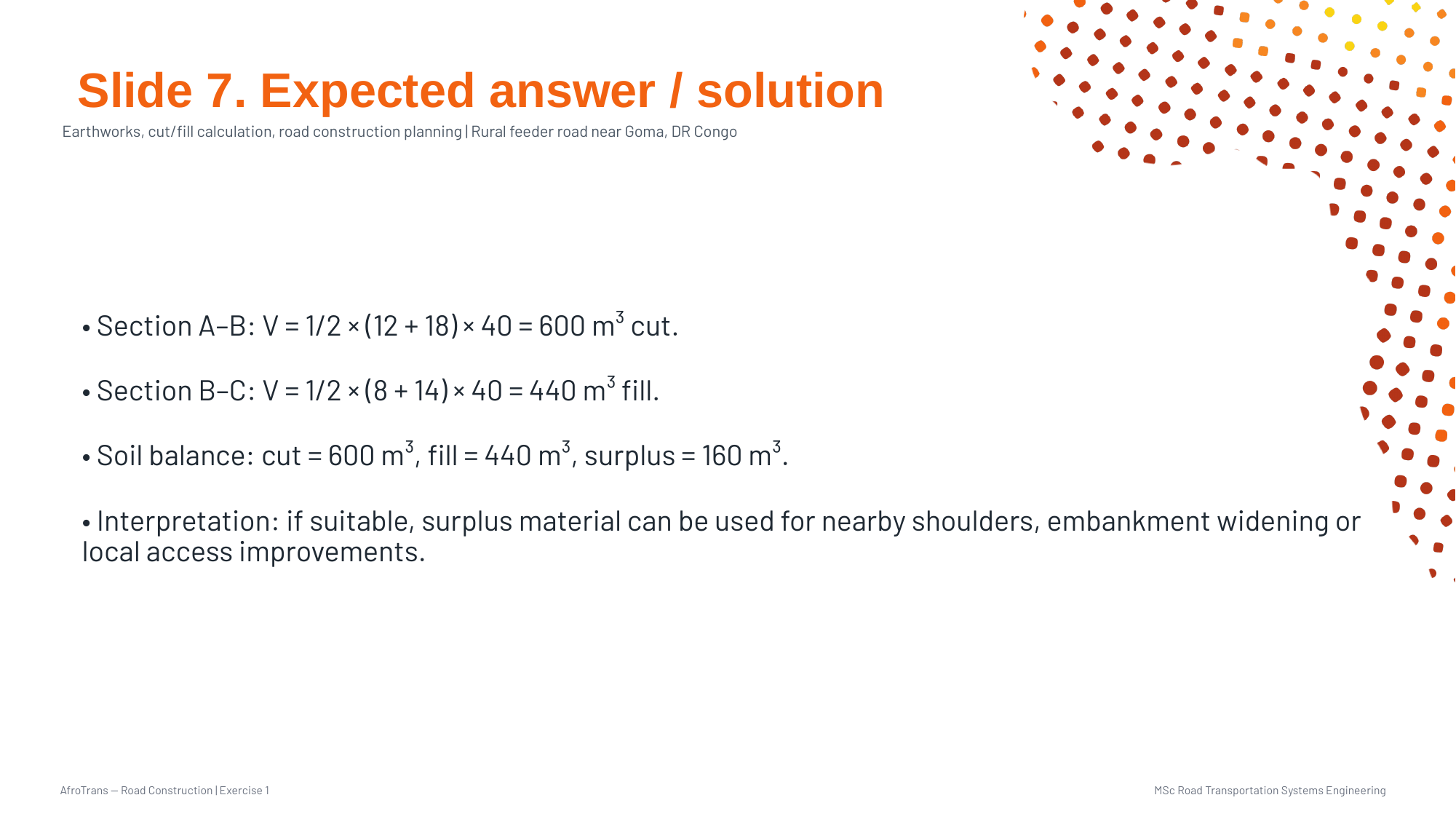

# Slide 7. Expected answer / solution
Earthworks, cut/fill calculation, road construction planning | Rural feeder road near Goma, DR Congo
• Section A–B: V = 1/2 × (12 + 18) × 40 = 600 m³ cut.
• Section B–C: V = 1/2 × (8 + 14) × 40 = 440 m³ fill.
• Soil balance: cut = 600 m³, fill = 440 m³, surplus = 160 m³.
• Interpretation: if suitable, surplus material can be used for nearby shoulders, embankment widening or local access improvements.
AfroTrans — Road Construction | Exercise 1
MSc Road Transportation Systems Engineering